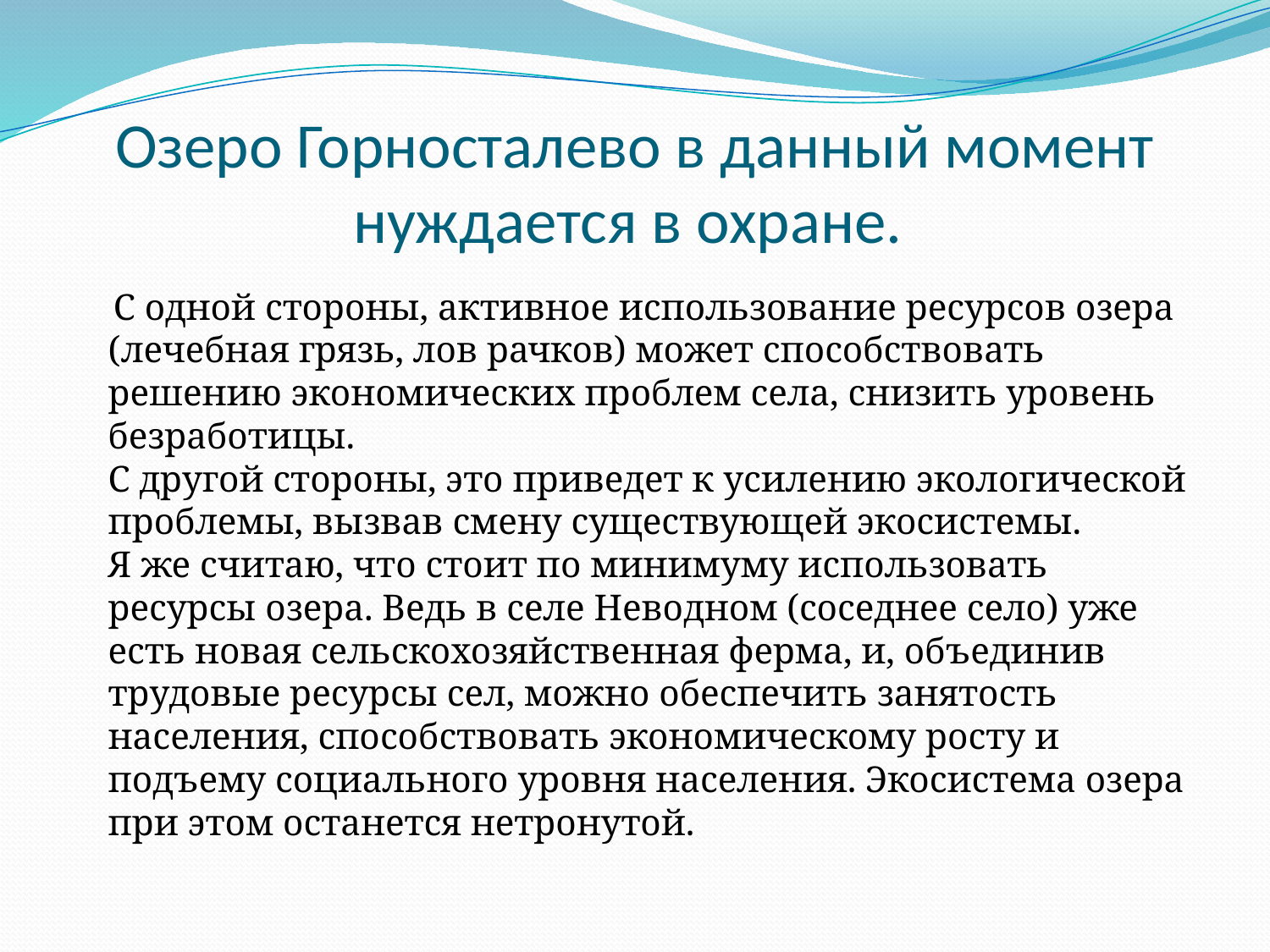

# Озеро Горносталево в данный момент нуждается в охране.

    С одной стороны, активное использование ресурсов озера (лечебная грязь, лов рачков) может способствовать решению экономических проблем села, снизить уровень безработицы. 
С другой стороны, это приведет к усилению экологической проблемы, вызвав смену существующей экосистемы. 
Я же считаю, что стоит по минимуму использовать ресурсы озера. Ведь в селе Неводном (соседнее село) уже есть новая сельскохозяйственная ферма, и, объединив трудовые ресурсы сел, можно обеспечить занятость населения, способствовать экономическому росту и подъему социального уровня населения. Экосистема озера при этом останется нетронутой.